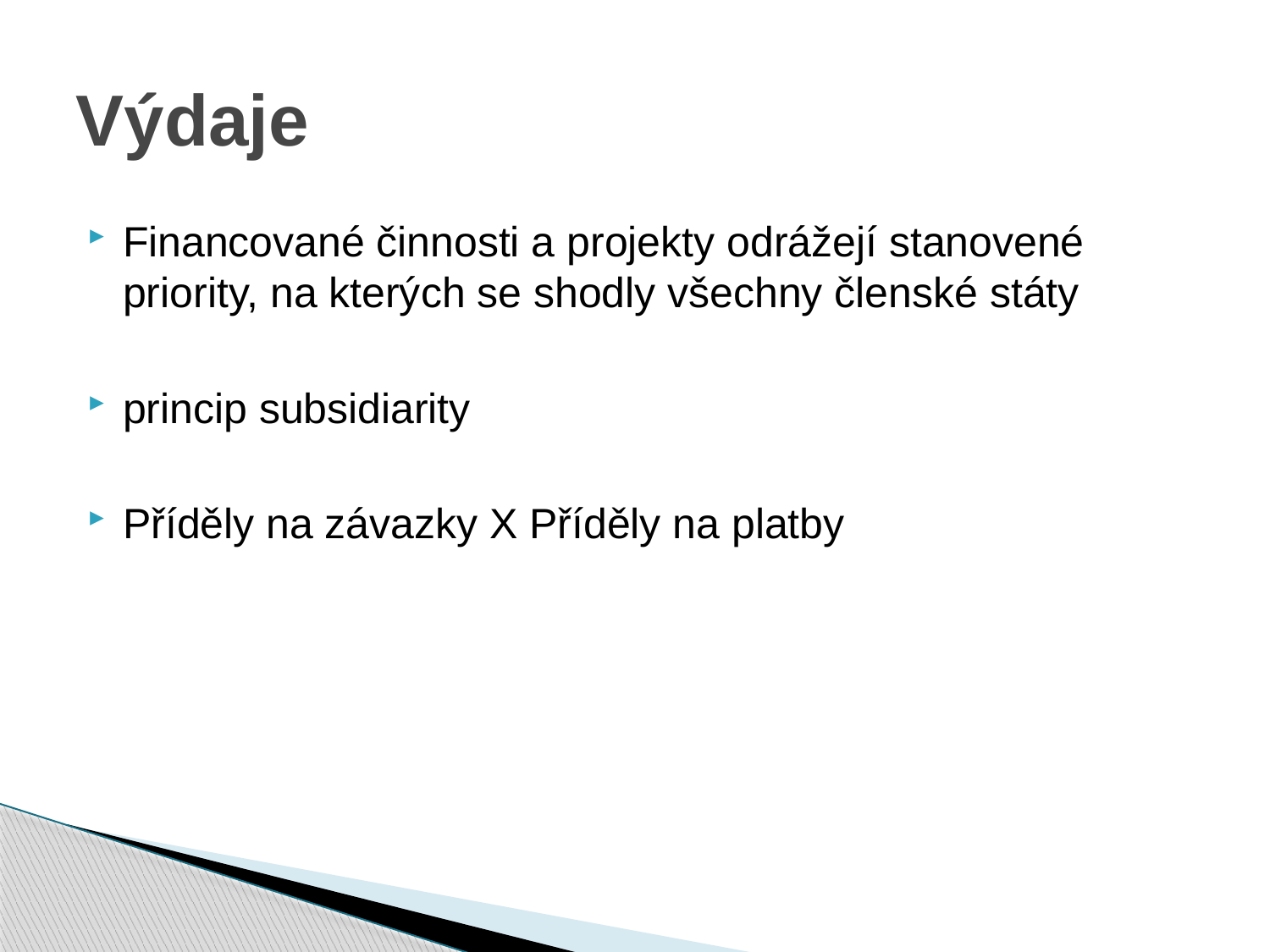

# Výdaje
Financované činnosti a projekty odrážejí stanovené priority, na kterých se shodly všechny členské státy

princip subsidiarity

Příděly na závazky X Příděly na platby